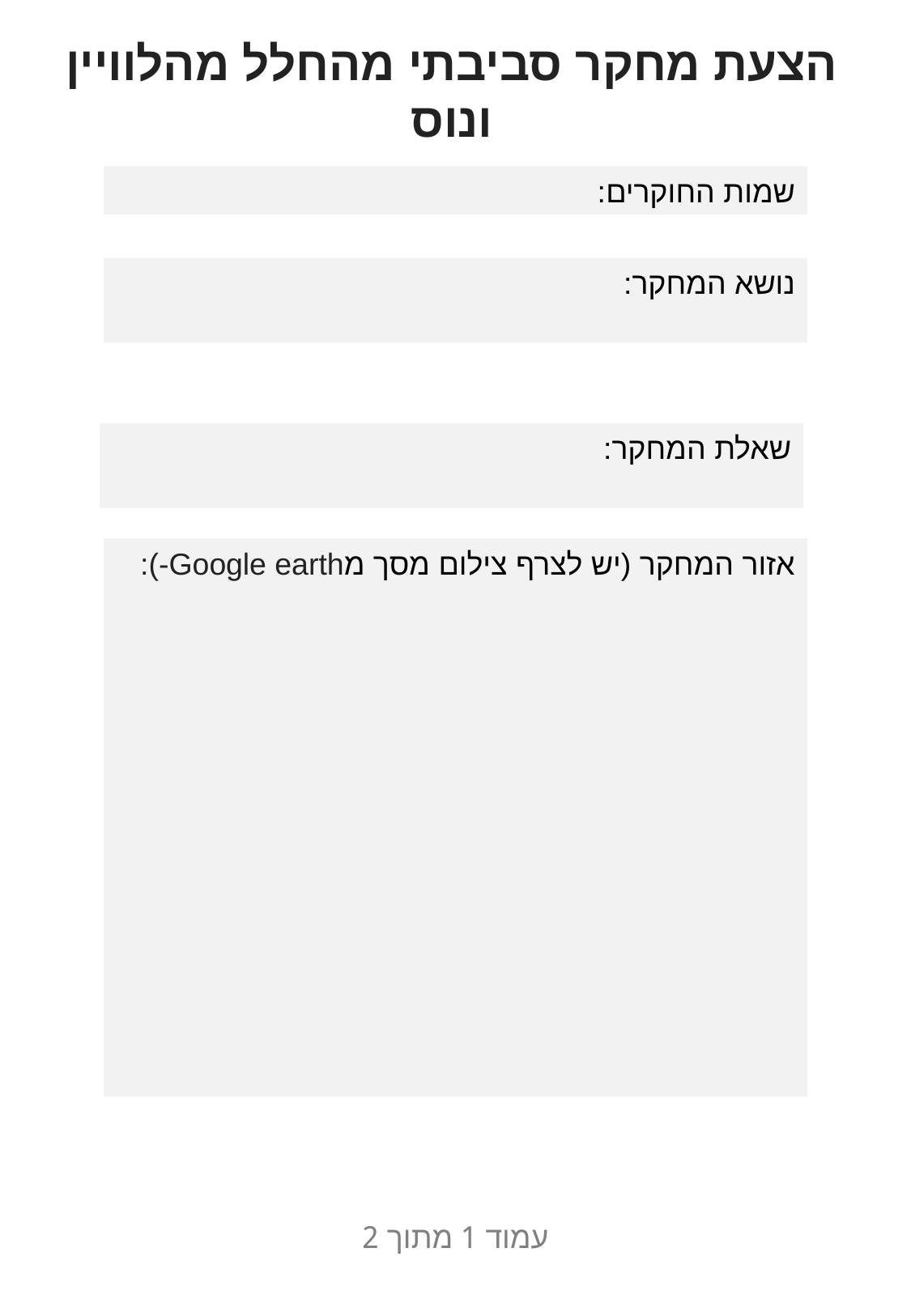

# הצעת מחקר סביבתי מהחלל מהלוויין ונוס
שמות החוקרים:
נושא המחקר:

שאלת המחקר:

אזור המחקר (יש לצרף צילום מסך מGoogle earth-):

עמוד 1 מתוך 2